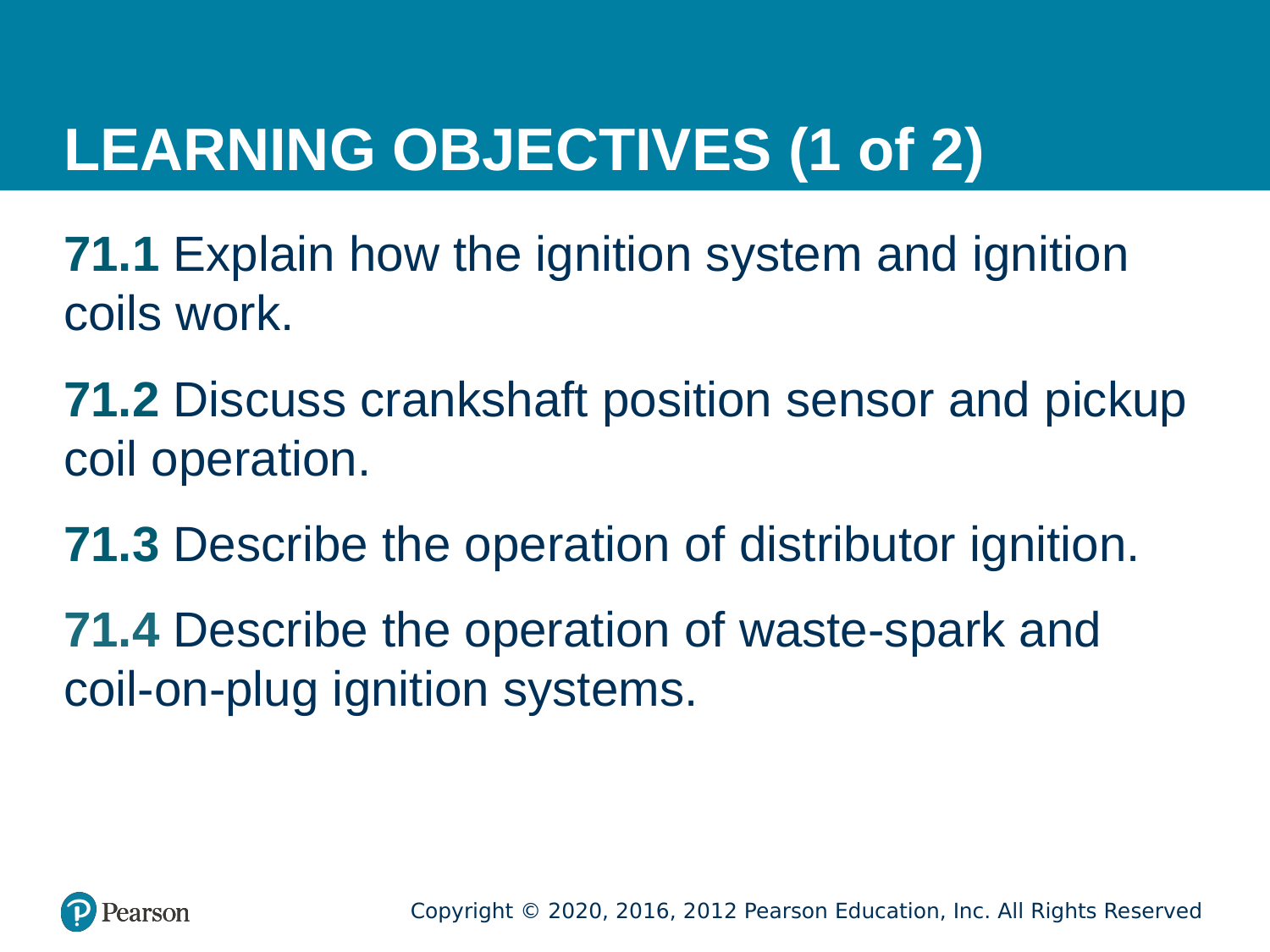

# LEARNING OBJECTIVES (1 of 2)
71.1 Explain how the ignition system and ignition coils work.
71.2 Discuss crankshaft position sensor and pickup coil operation.
71.3 Describe the operation of distributor ignition.
71.4 Describe the operation of waste-spark and coil-on-plug ignition systems.